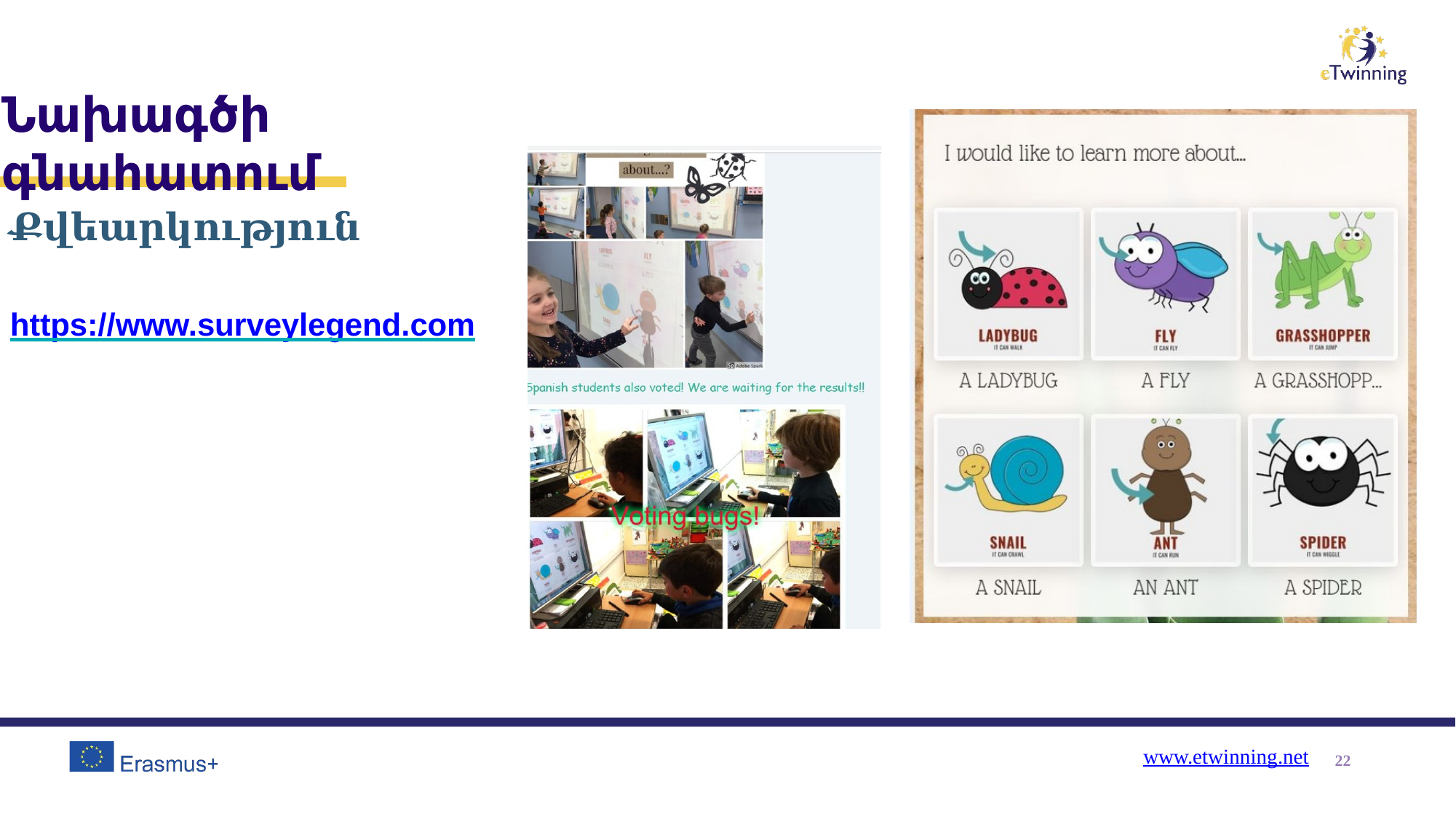

# Նախագծի գնահատում

Քվեարկություն

https://www.surveylegend.com
www.etwinning.net
22